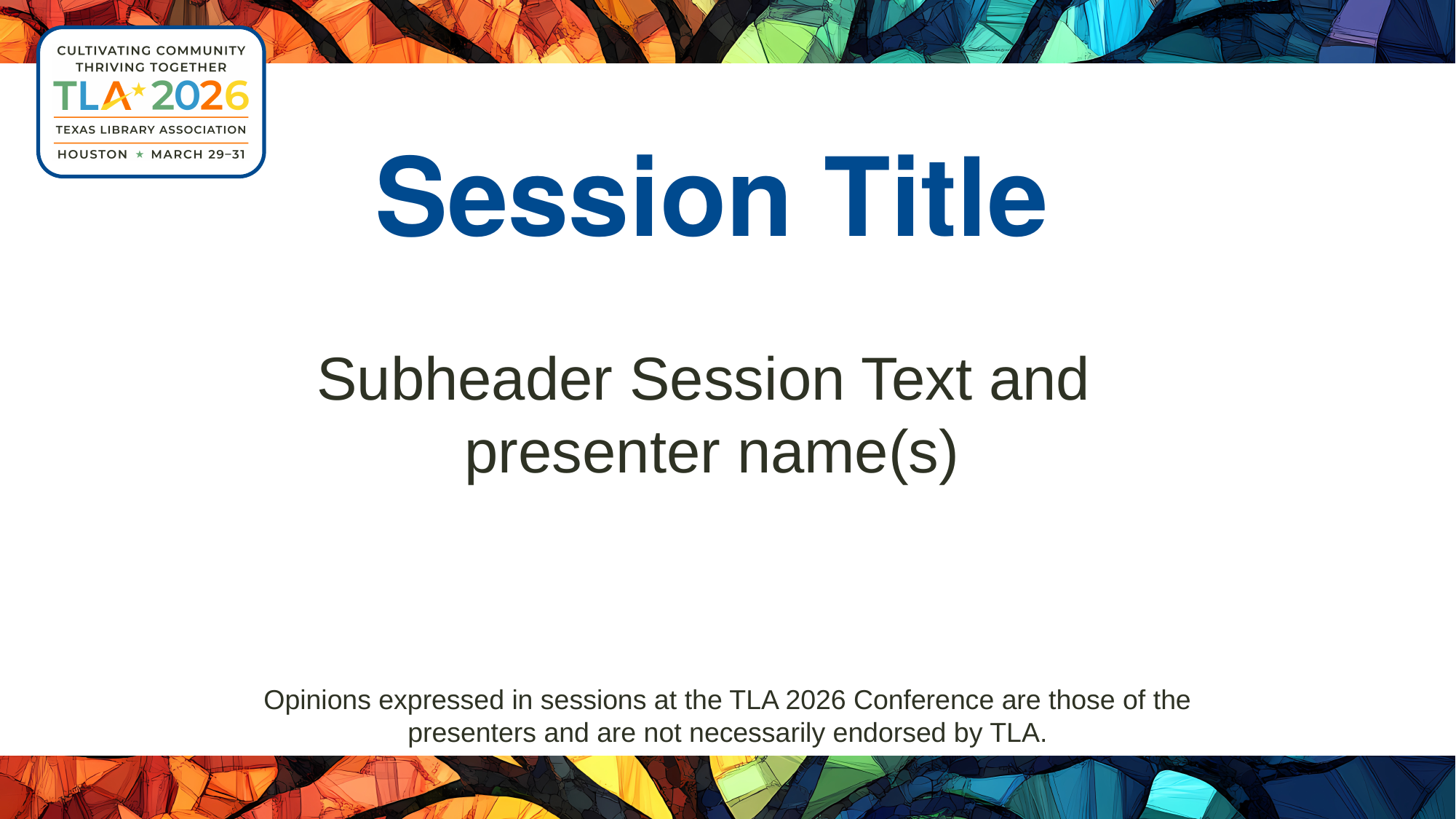

# Session Title
Subheader Session Text and
presenter name(s)